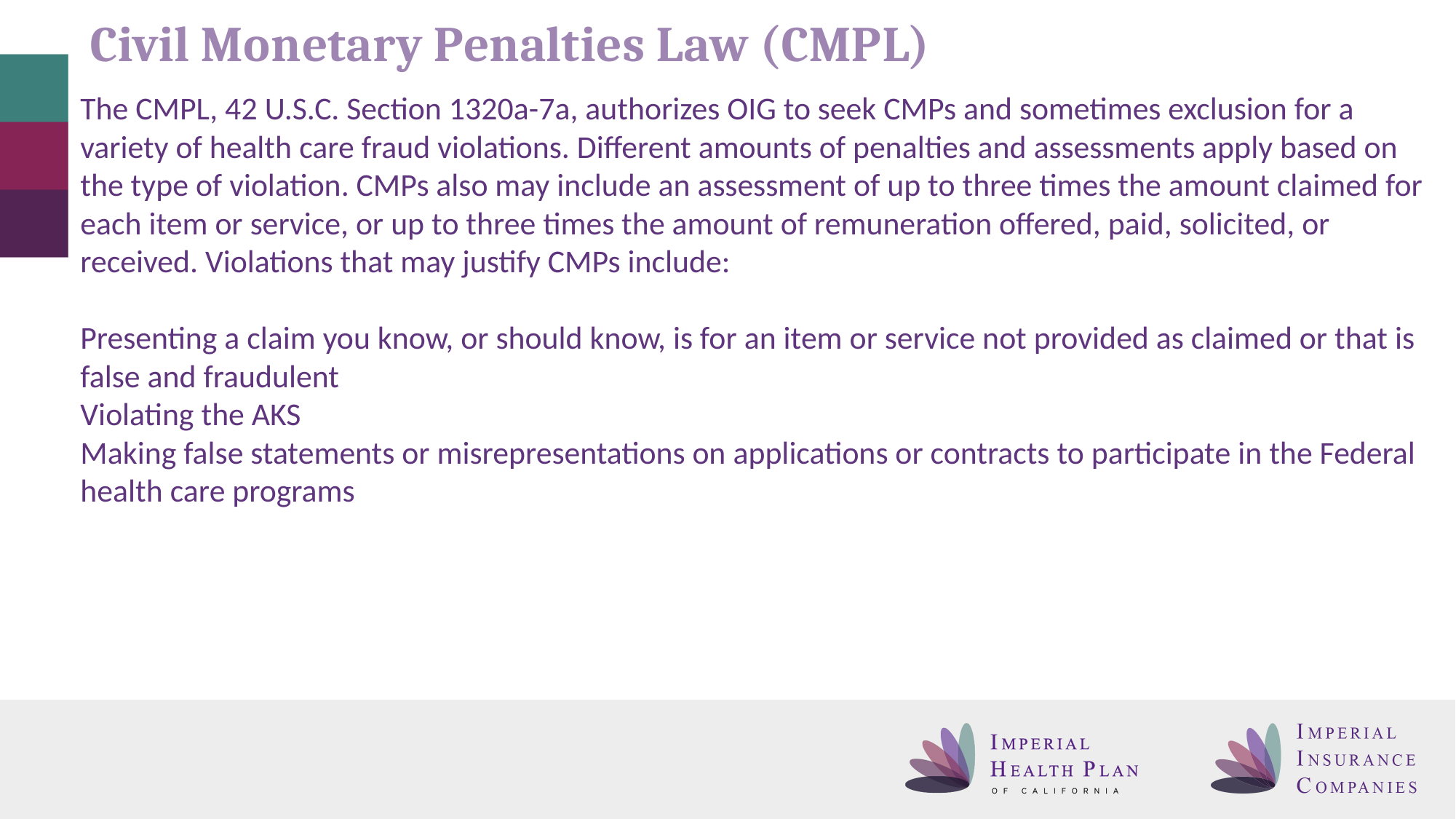

# Civil Monetary Penalties Law (CMPL)
The CMPL, 42 U.S.C. Section 1320a-7a, authorizes OIG to seek CMPs and sometimes exclusion for a variety of health care fraud violations. Different amounts of penalties and assessments apply based on the type of violation. CMPs also may include an assessment of up to three times the amount claimed for each item or service, or up to three times the amount of remuneration offered, paid, solicited, or received. Violations that may justify CMPs include:

Presenting a claim you know, or should know, is for an item or service not provided as claimed or that is false and fraudulent
Violating the AKS
Making false statements or misrepresentations on applications or contracts to participate in the Federal health care programs